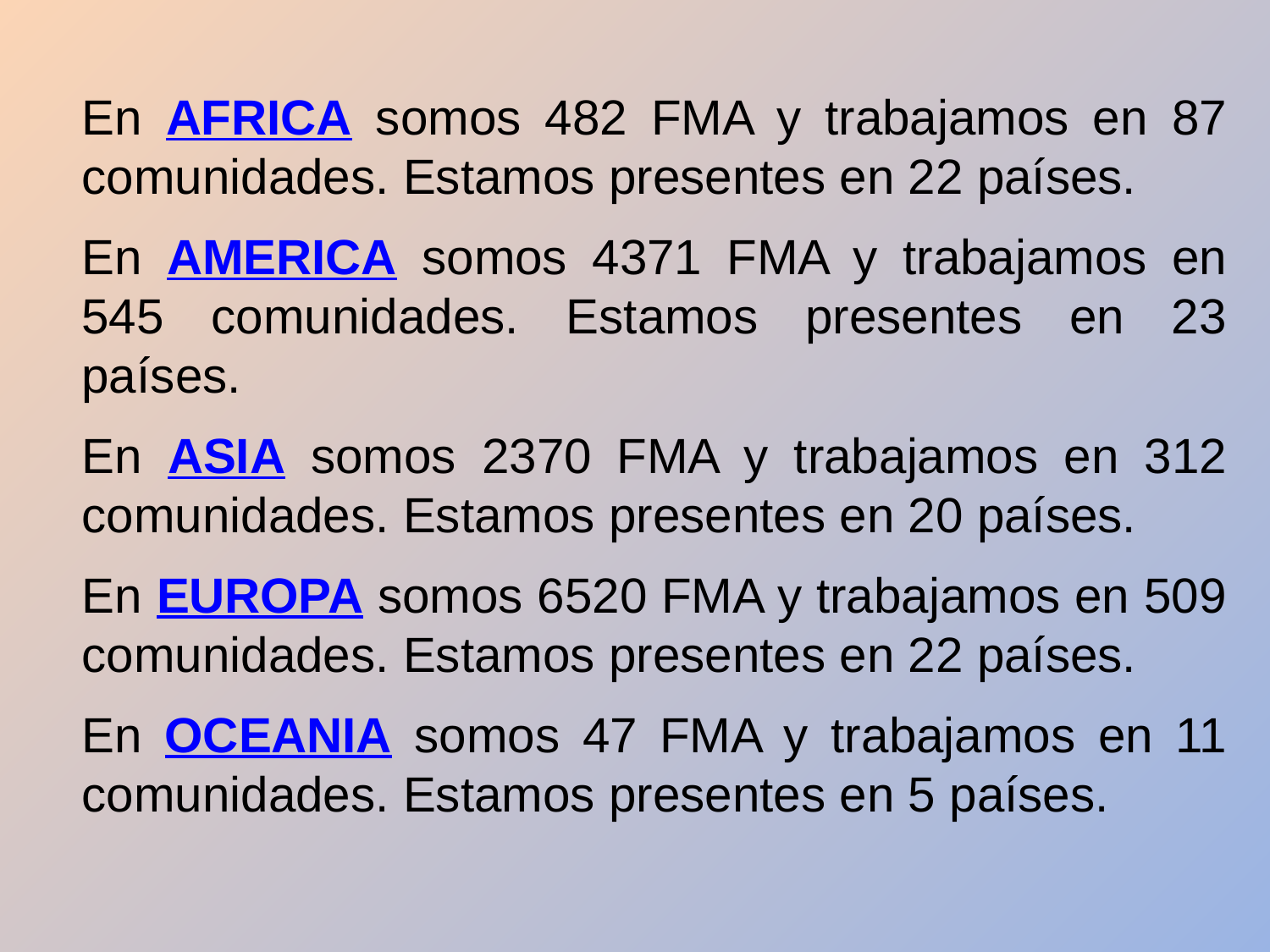

En AFRICA somos 482 FMA y trabajamos en 87 comunidades. Estamos presentes en 22 países.

En AMERICA somos 4371 FMA y trabajamos en 545 comunidades. Estamos presentes en 23 países.

En ASIA somos 2370 FMA y trabajamos en 312 comunidades. Estamos presentes en 20 países.

En EUROPA somos 6520 FMA y trabajamos en 509 comunidades. Estamos presentes en 22 países.

En OCEANIA somos 47 FMA y trabajamos en 11 comunidades. Estamos presentes en 5 países.